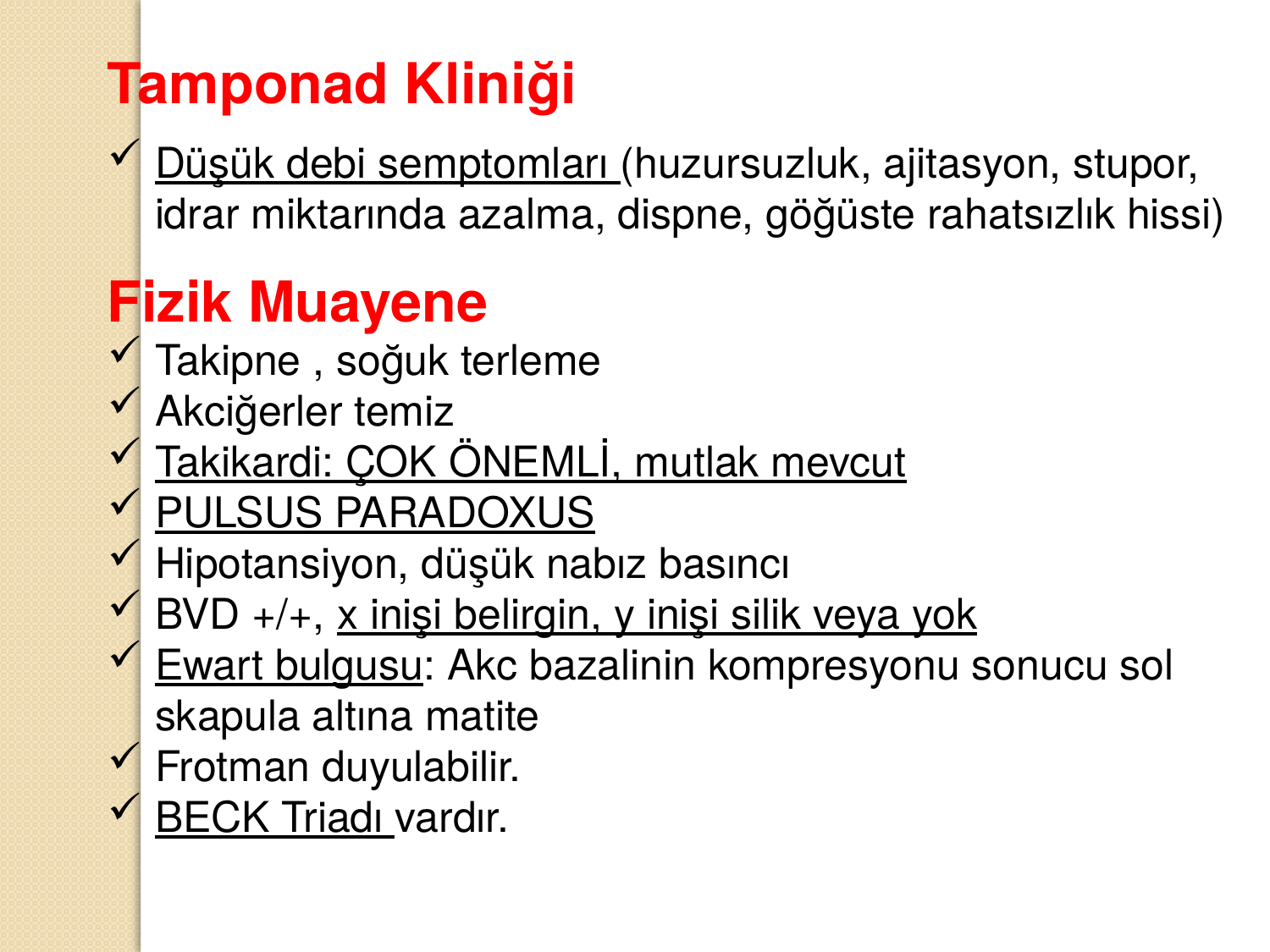

Tamponad Kliniği
Düşük debi semptomları (huzursuzluk, ajitasyon, stupor, idrar miktarında azalma, dispne, göğüste rahatsızlık hissi)
Fizik Muayene
Takipne , soğuk terleme
Akciğerler temiz
Takikardi: ÇOK ÖNEMLİ, mutlak mevcut
PULSUS PARADOXUS
Hipotansiyon, düşük nabız basıncı
BVD +/+, x inişi belirgin, y inişi silik veya yok
Ewart bulgusu: Akc bazalinin kompresyonu sonucu sol skapula altına matite
Frotman duyulabilir.
BECK Triadı vardır.